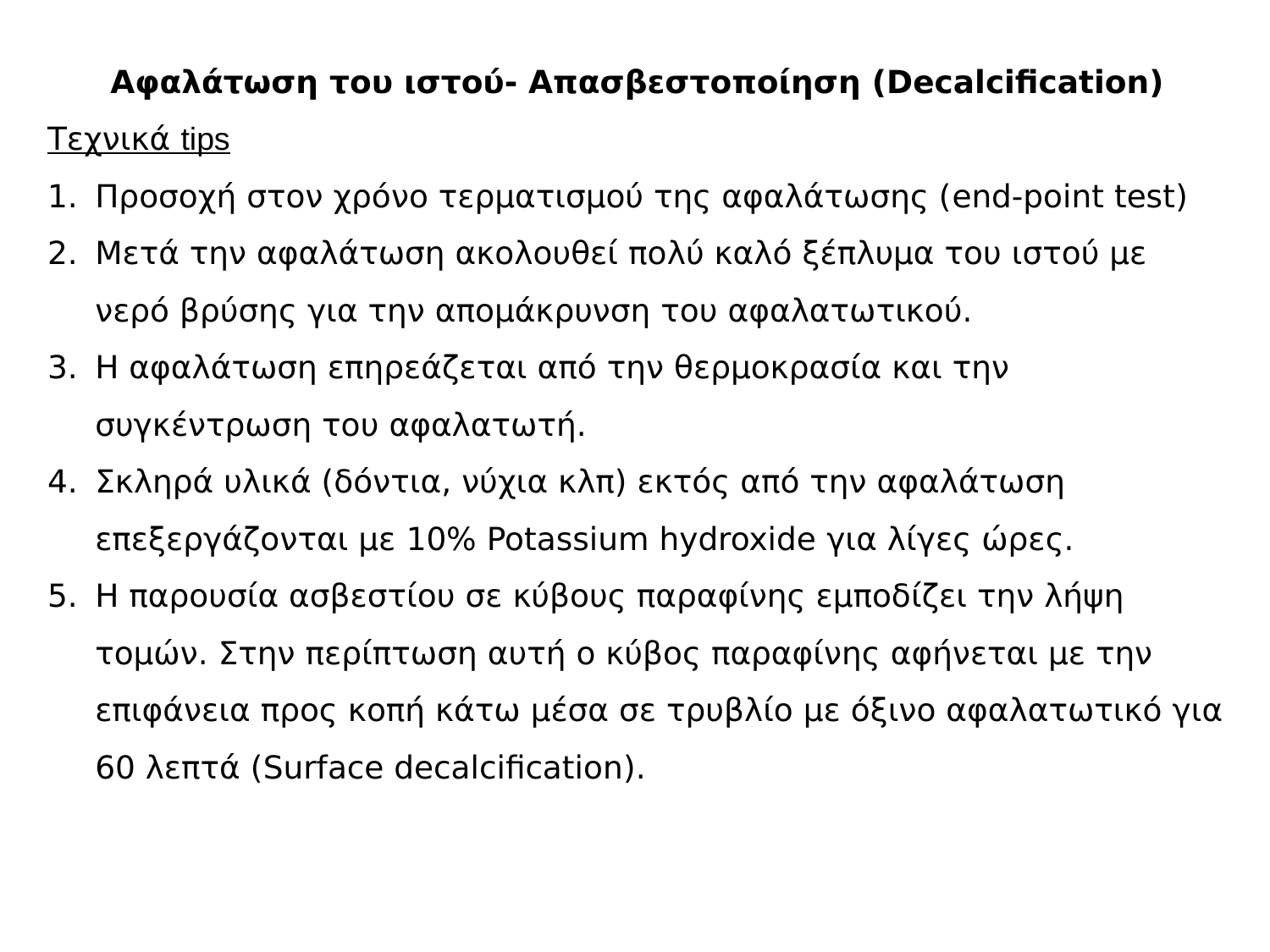

Αφαλάτωση του ιστού- Aπασβεστοποίηση (Decalcification)
Τεχνικά tips
Προσοχή στον χρόνο τερματισμού της αφαλάτωσης (end-point test)
Μετά την αφαλάτωση ακολουθεί πολύ καλό ξέπλυμα του ιστού με νερό βρύσης για την απομάκρυνση του αφαλατωτικού.
Η αφαλάτωση επηρεάζεται από την θερμοκρασία και την συγκέντρωση του αφαλατωτή.
Σκληρά υλικά (δόντια, νύχια κλπ) εκτός από την αφαλάτωση επεξεργάζονται με 10% Potassium hydroxide για λίγες ώρες.
Η παρουσία ασβεστίου σε κύβους παραφίνης εμποδίζει την λήψη τομών. Στην περίπτωση αυτή ο κύβος παραφίνης αφήνεται με την επιφάνεια προς κοπή κάτω μέσα σε τρυβλίο με όξινο αφαλατωτικό για 60 λεπτά (Surface decalcification).